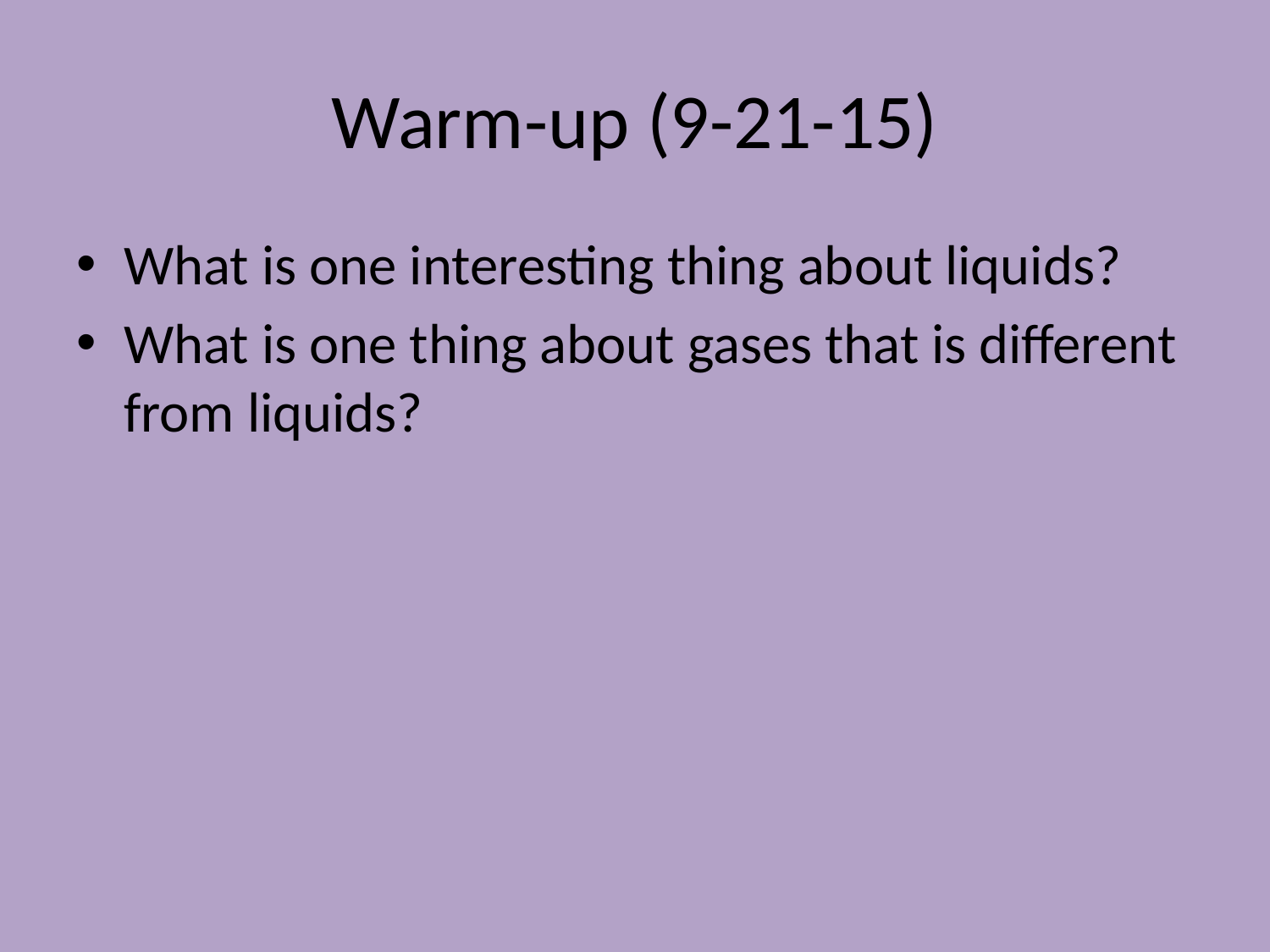

# Warm-up (9-21-15)
What is one interesting thing about liquids?
What is one thing about gases that is different from liquids?